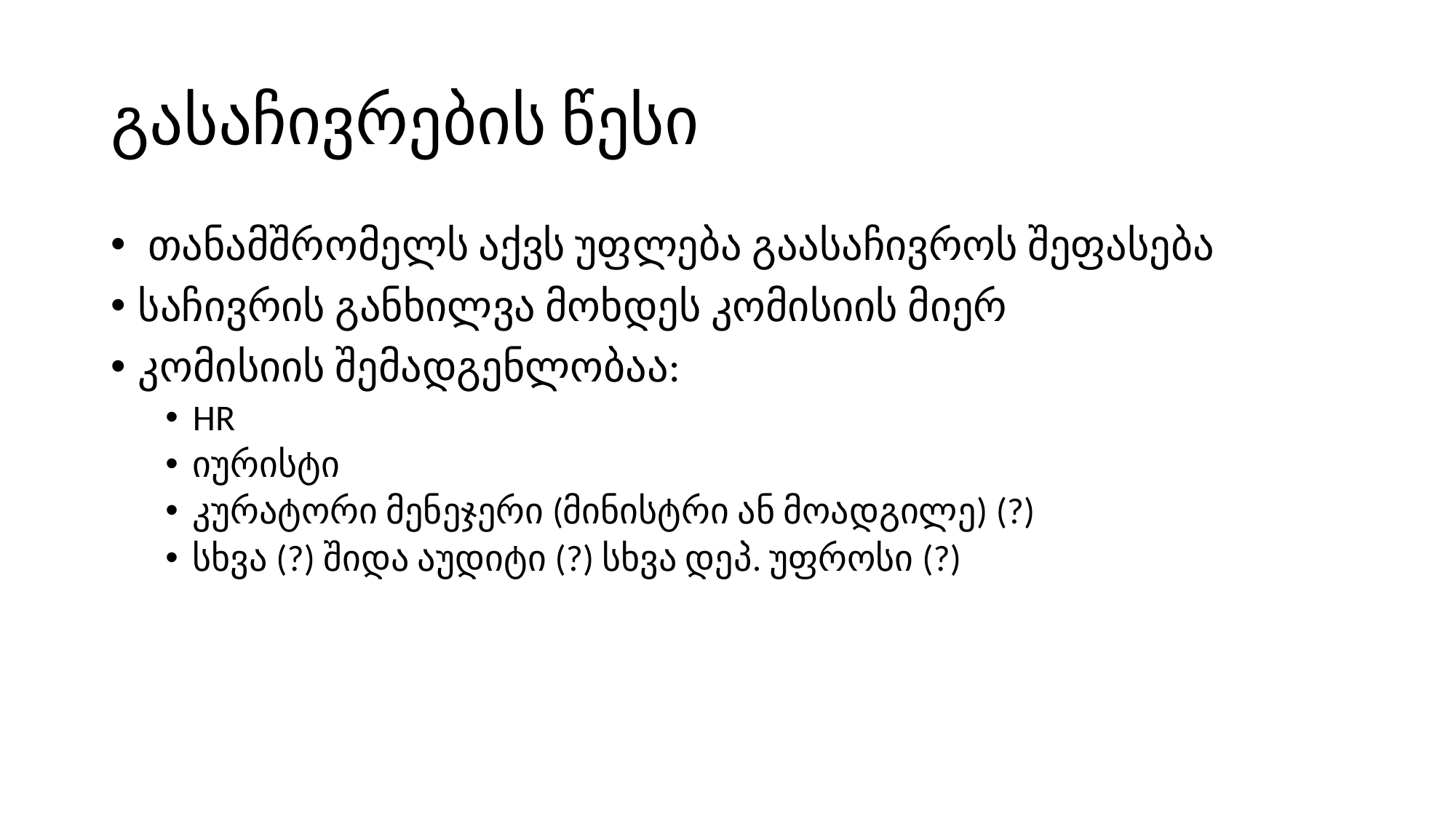

# გასაჩივრების წესი
 თანამშრომელს აქვს უფლება გაასაჩივროს შეფასება
საჩივრის განხილვა მოხდეს კომისიის მიერ
კომისიის შემადგენლობაა:
HR
იურისტი
კურატორი მენეჯერი (მინისტრი ან მოადგილე) (?)
სხვა (?) შიდა აუდიტი (?) სხვა დეპ. უფროსი (?)